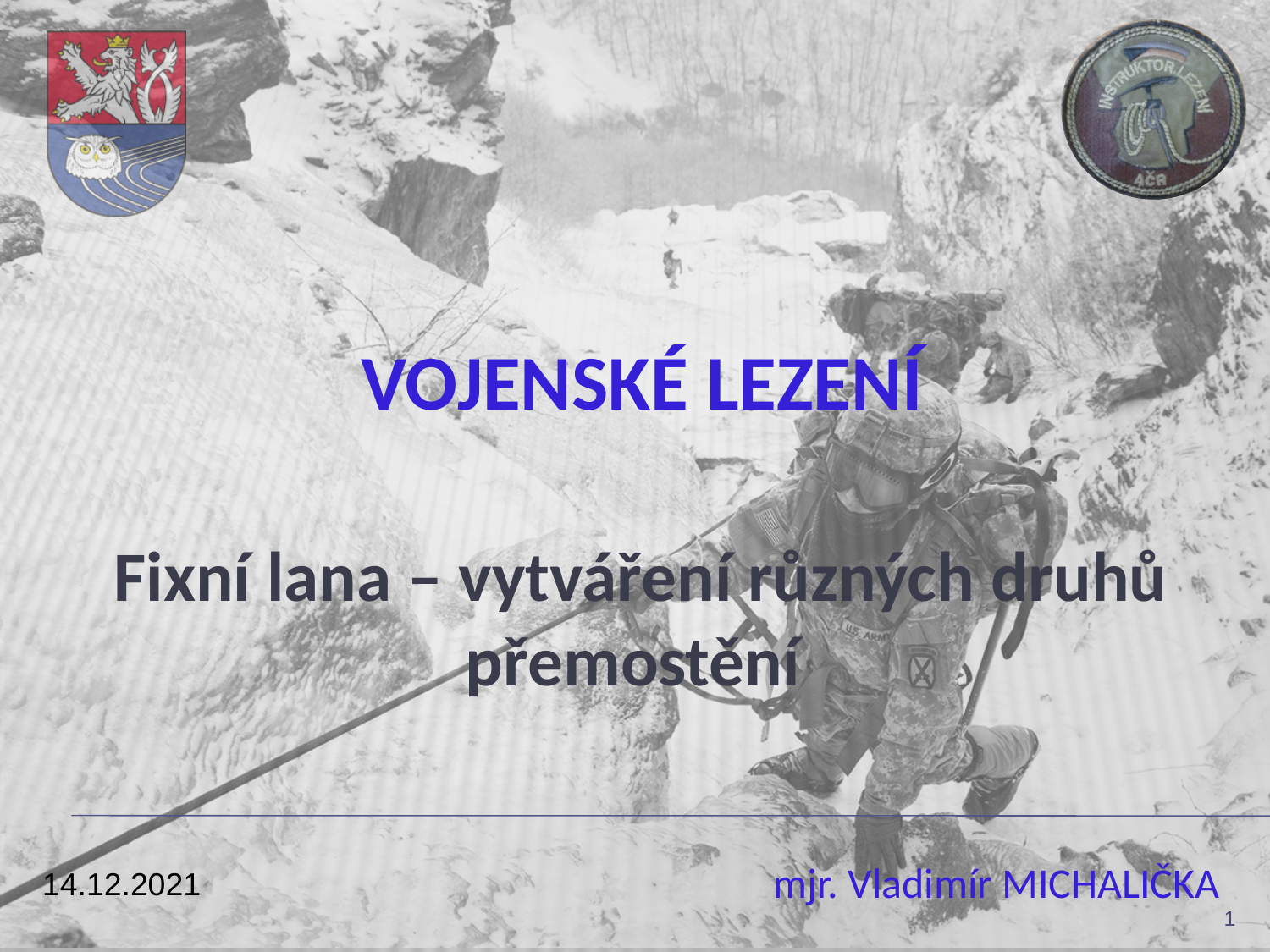

# Vojenské lezení
Fixní lana – vytváření různých druhů přemostění
14.12.2021
1